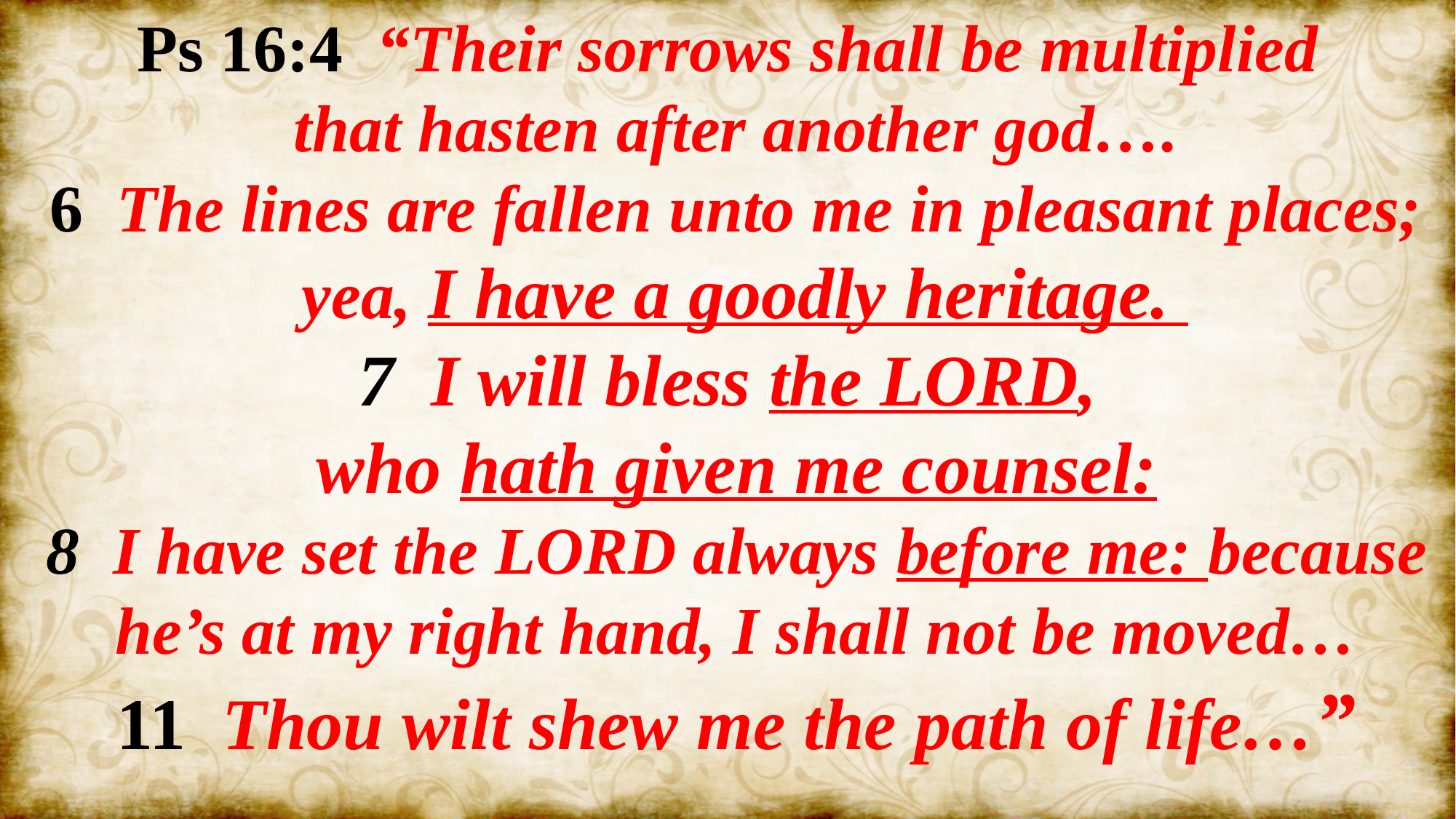

Ps 16:4  “Their sorrows shall be multiplied
that hasten after another god….
6  The lines are fallen unto me in pleasant places;
 yea, I have a goodly heritage.
7  I will bless the LORD,
who hath given me counsel:
8  I have set the LORD always before me: because he’s at my right hand, I shall not be moved…
11  Thou wilt shew me the path of life…”